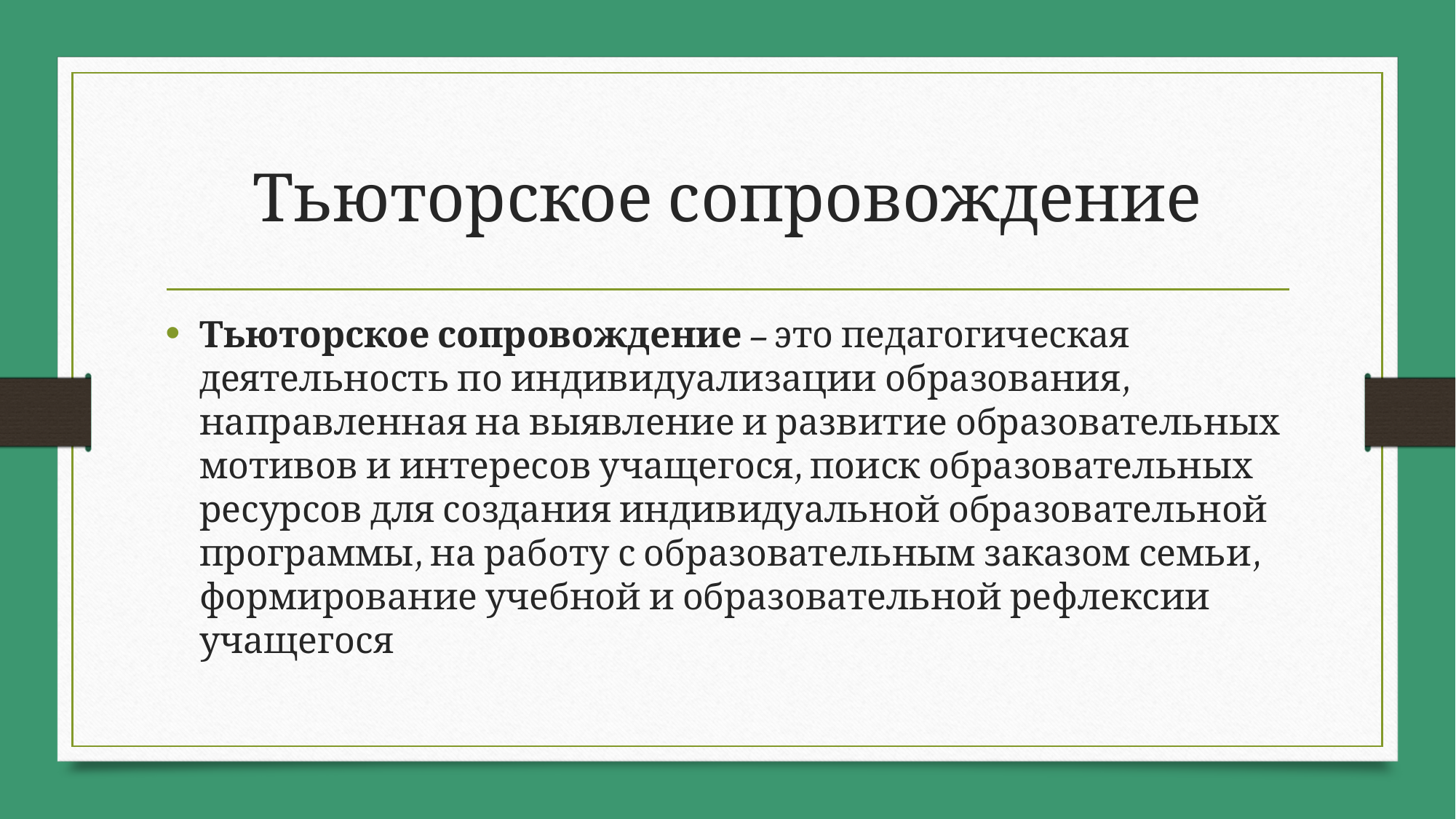

# Тьюторское сопровождение
Тьюторское сопровождение – это педагогическая деятельность по индивидуализации образования, направленная на выявление и развитие образовательных мотивов и интересов учащегося, поиск образовательных ресурсов для создания индивидуальной образовательной программы, на работу с образовательным заказом семьи, формирование учебной и образовательной рефлексии учащегося